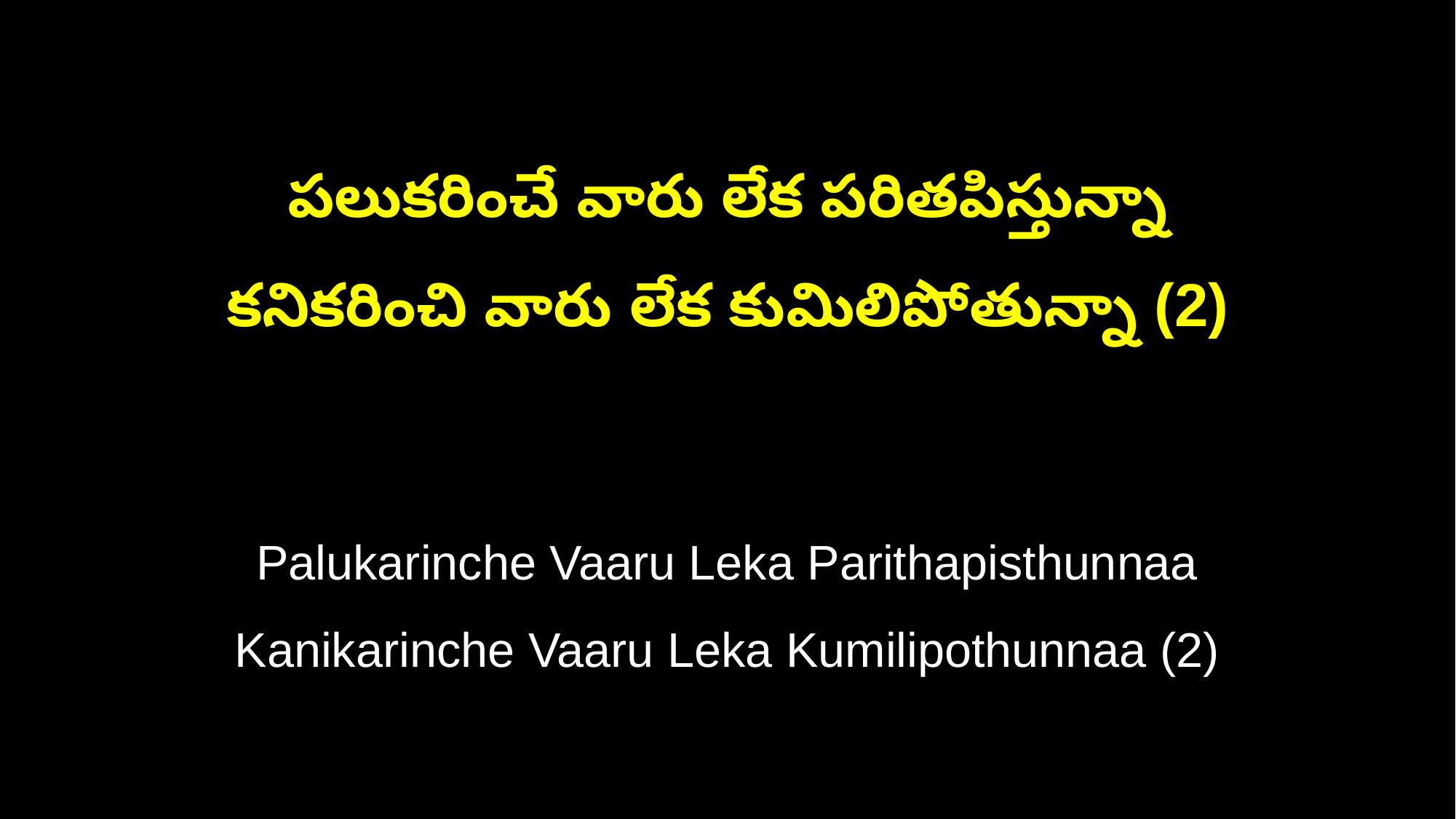

పలుకరించే వారు లేక పరితపిస్తున్నా
కనికరించి వారు లేక కుమిలిపోతున్నా (2)
Palukarinche Vaaru Leka Parithapisthunnaa
Kanikarinche Vaaru Leka Kumilipothunnaa (2)